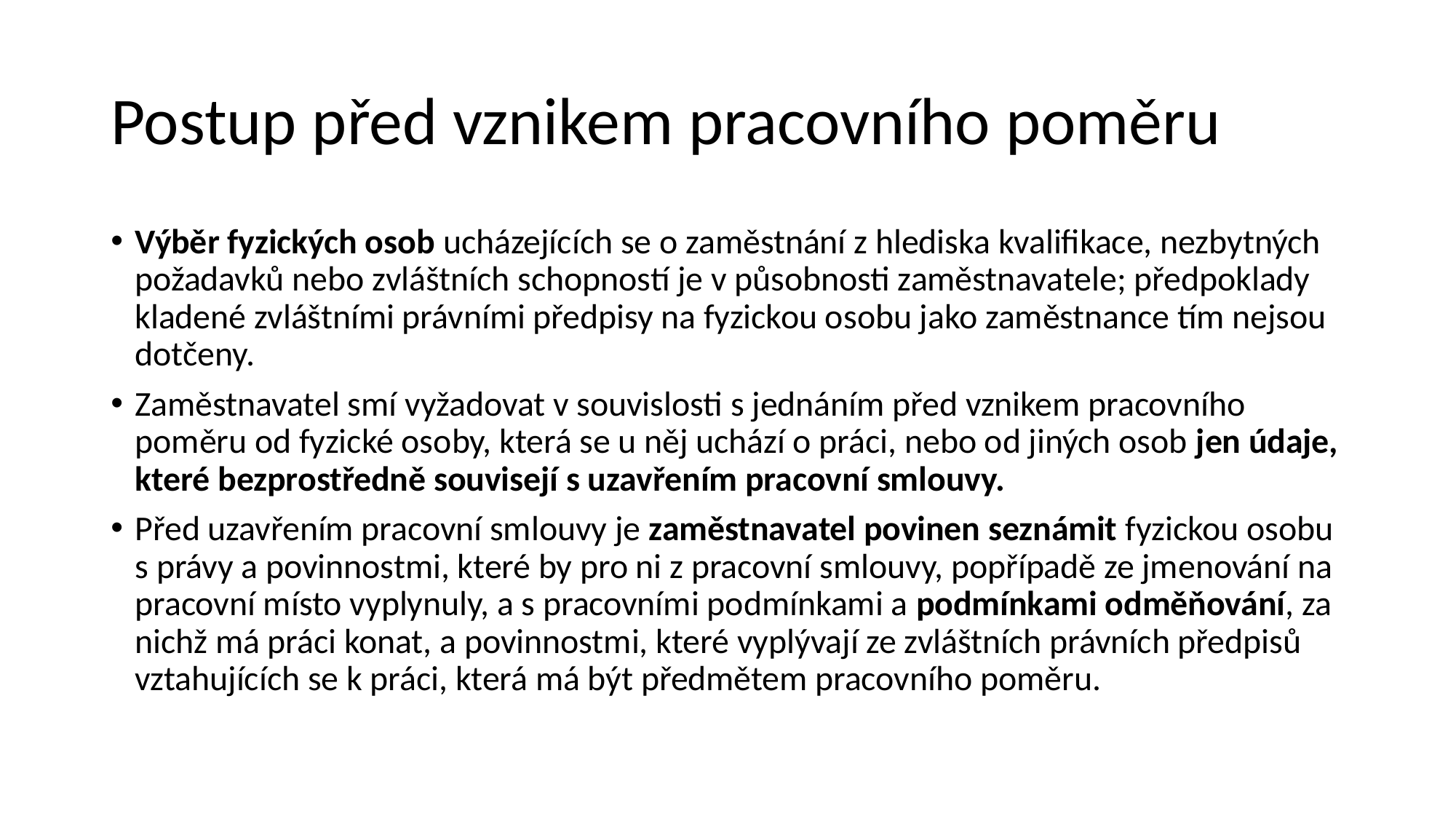

# Postup před vznikem pracovního poměru
Výběr fyzických osob ucházejících se o zaměstnání z hlediska kvalifikace, nezbytných požadavků nebo zvláštních schopností je v působnosti zaměstnavatele; předpoklady kladené zvláštními právními předpisy na fyzickou osobu jako zaměstnance tím nejsou dotčeny.
Zaměstnavatel smí vyžadovat v souvislosti s jednáním před vznikem pracovního poměru od fyzické osoby, která se u něj uchází o práci, nebo od jiných osob jen údaje, které bezprostředně souvisejí s uzavřením pracovní smlouvy.
Před uzavřením pracovní smlouvy je zaměstnavatel povinen seznámit fyzickou osobu s právy a povinnostmi, které by pro ni z pracovní smlouvy, popřípadě ze jmenování na pracovní místo vyplynuly, a s pracovními podmínkami a podmínkami odměňování, za nichž má práci konat, a povinnostmi, které vyplývají ze zvláštních právních předpisů vztahujících se k práci, která má být předmětem pracovního poměru.